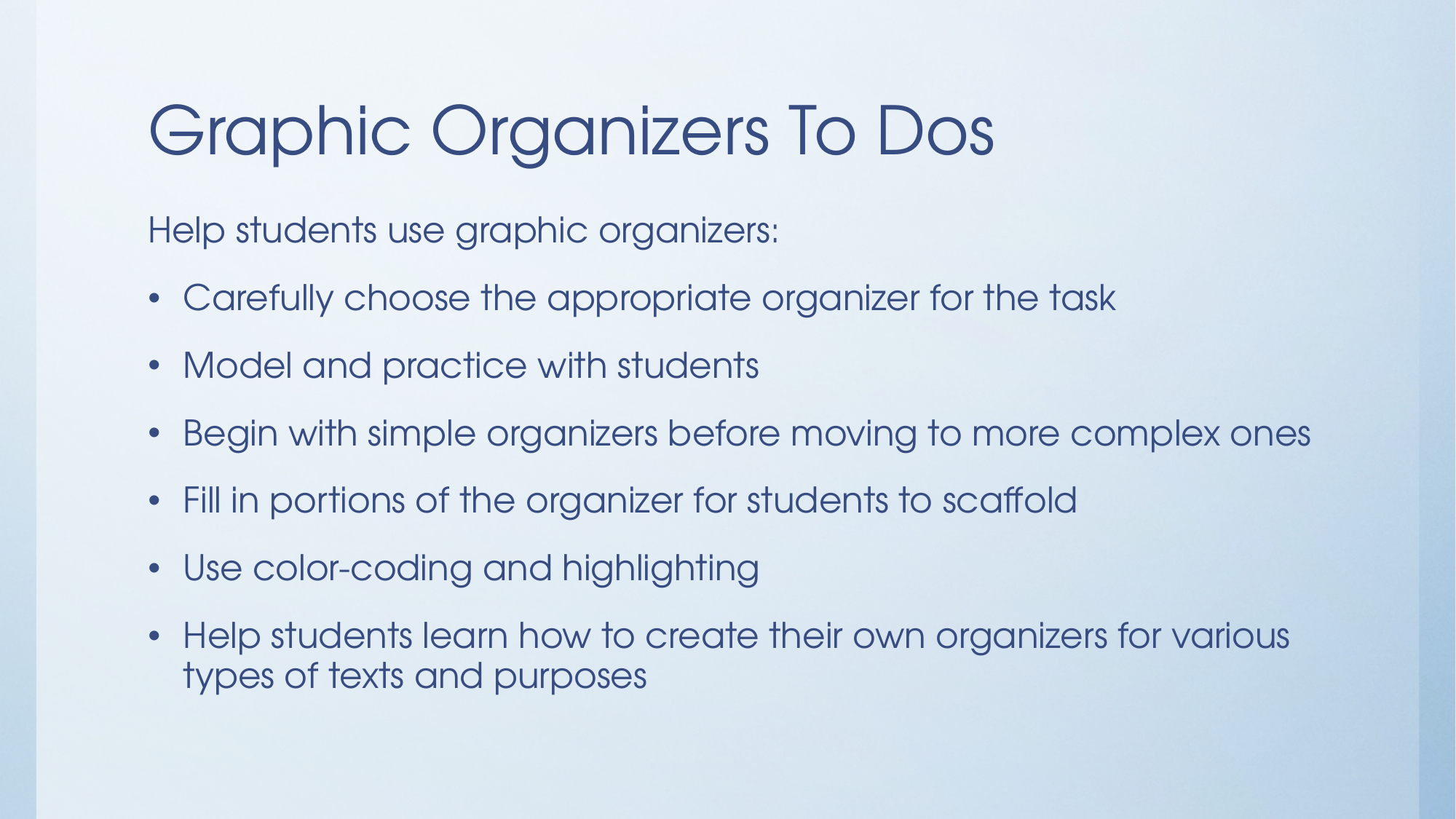

# Graphic Organizers To Dos
Help students use graphic organizers:
Carefully choose the appropriate organizer for the task
Model and practice with students
Begin with simple organizers before moving to more complex ones
Fill in portions of the organizer for students to scaffold
Use color-coding and highlighting
Help students learn how to create their own organizers for various types of texts and purposes